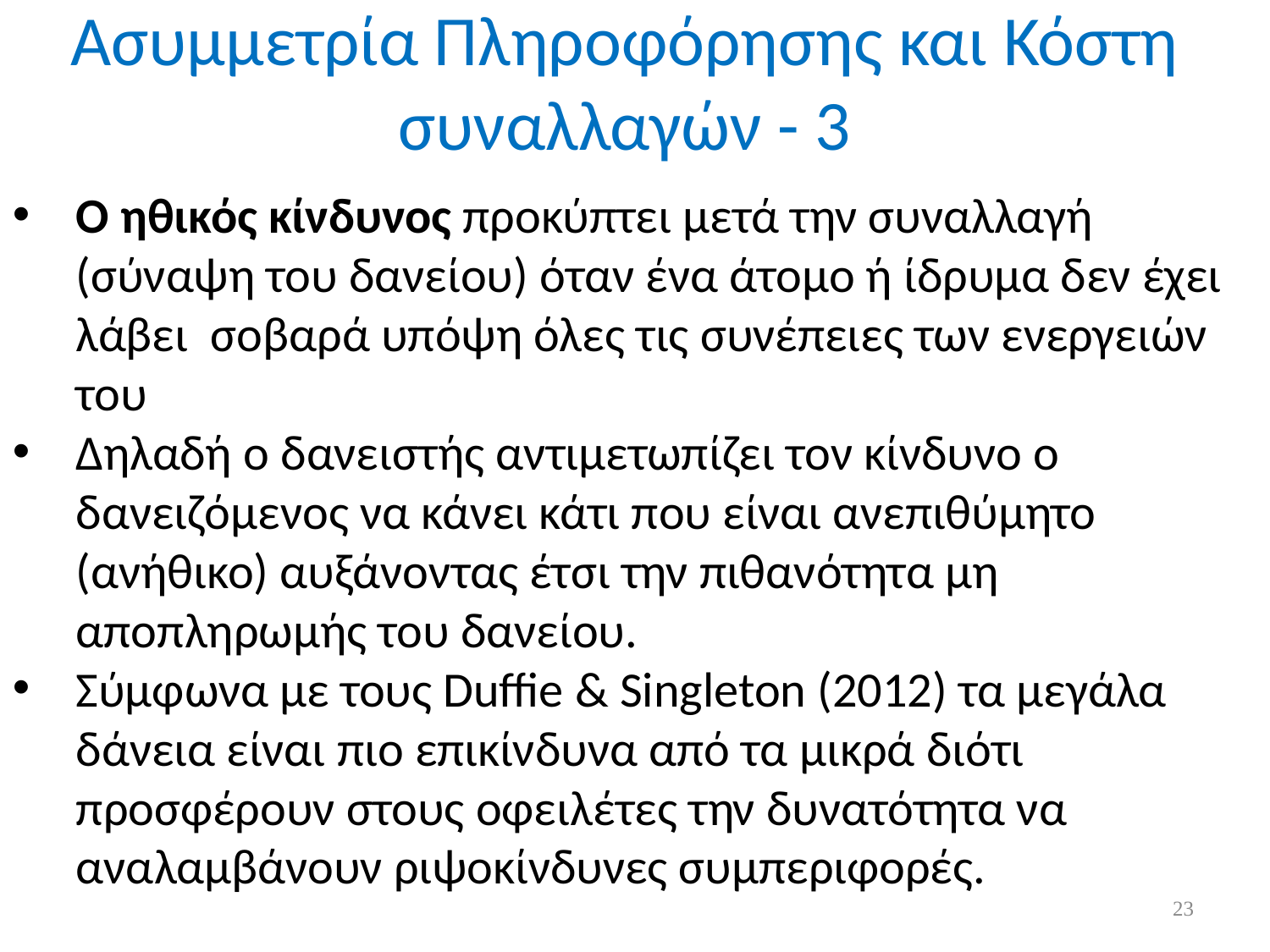

# Ασυμμετρία Πληροφόρησης και Κόστη συναλλαγών - 3
Ο ηθικός κίνδυνος προκύπτει μετά την συναλλαγή (σύναψη του δανείου) όταν ένα άτομο ή ίδρυμα δεν έχει λάβει  σοβαρά υπόψη όλες τις συνέπειες των ενεργειών του
Δηλαδή ο δανειστής αντιμετωπίζει τον κίνδυνο ο δανειζόμενος να κάνει κάτι που είναι ανεπιθύμητο (ανήθικο) αυξάνοντας έτσι την πιθανότητα μη αποπληρωμής του δανείου.
Σύμφωνα με τους Duffie & Singleton (2012) τα μεγάλα δάνεια είναι πιο επικίνδυνα από τα μικρά διότι προσφέρουν στους οφειλέτες την δυνατότητα να αναλαμβάνουν ριψοκίνδυνες συμπεριφορές.
23